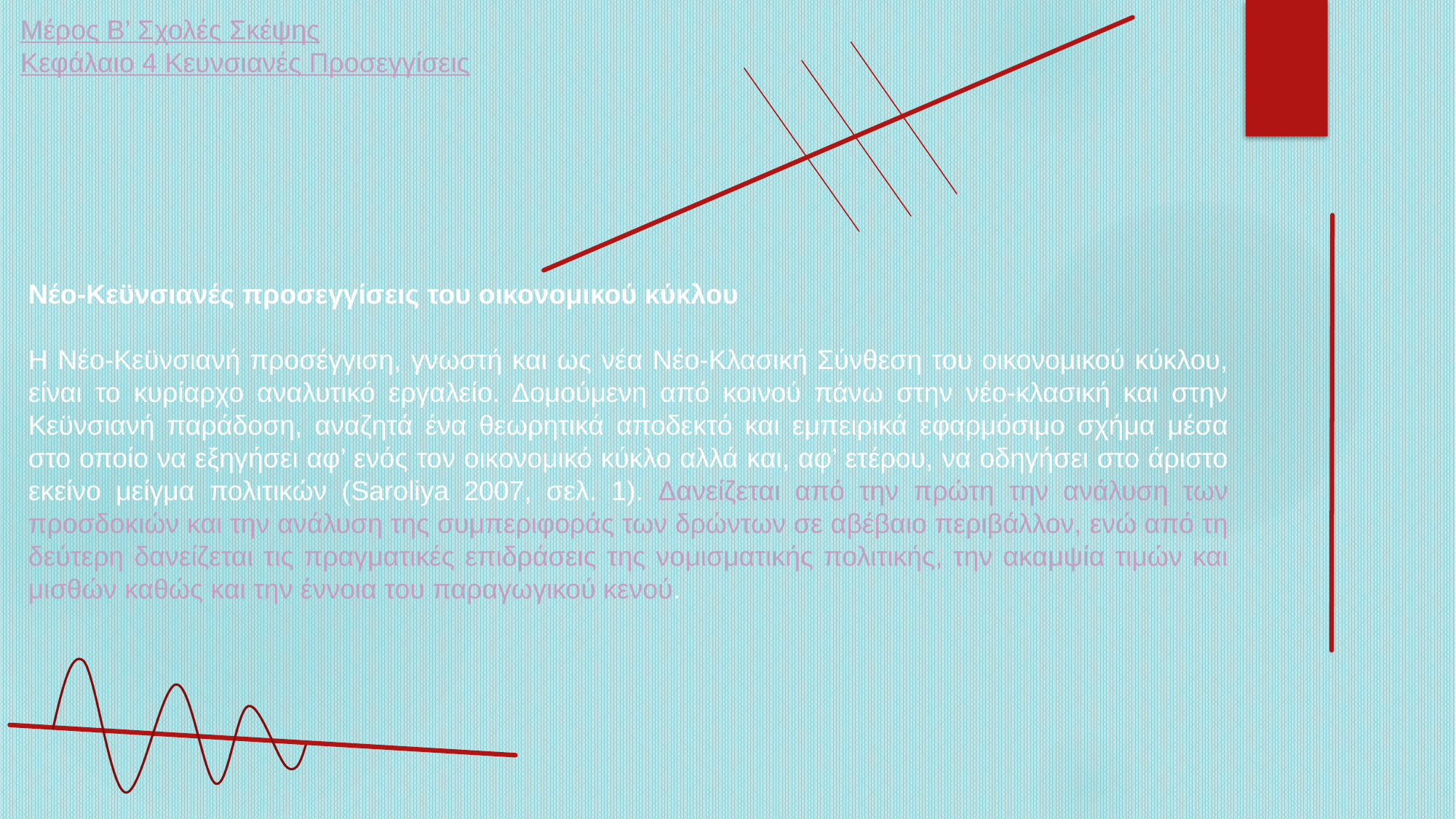

Μέρος Β’ Σχολές Σκέψης
Κεφάλαιο 4 Κευνσιανές Προσεγγίσεις
Νέο-Κεϋνσιανές προσεγγίσεις του οικονομικού κύκλου

Η Νέο-Κεϋνσιανή προσέγγιση, γνωστή και ως νέα Νέο-Κλασική Σύνθεση του οικονομικού κύκλου, είναι το κυρίαρχο αναλυτικό εργαλείο. Δομούμενη από κοινού πάνω στην νέο-κλασική και στην Κεϋνσιανή παράδοση, αναζητά ένα θεωρητικά αποδεκτό και εμπειρικά εφαρμόσιμο σχήμα μέσα στο οποίο να εξηγήσει αφ’ ενός τον οικονομικό κύκλο αλλά και, αφ’ ετέρου, να οδηγήσει στο άριστο εκείνο μείγμα πολιτικών (Saroliya 2007, σελ. 1). Δανείζεται από την πρώτη την ανάλυση των προσδοκιών και την ανάλυση της συμπεριφοράς των δρώντων σε αβέβαιο περιβάλλον, ενώ από τη δεύτερη δανείζεται τις πραγματικές επιδράσεις της νομισματικής πολιτικής, την ακαμψία τιμών και μισθών καθώς και την έννοια του παραγωγικού κενού.